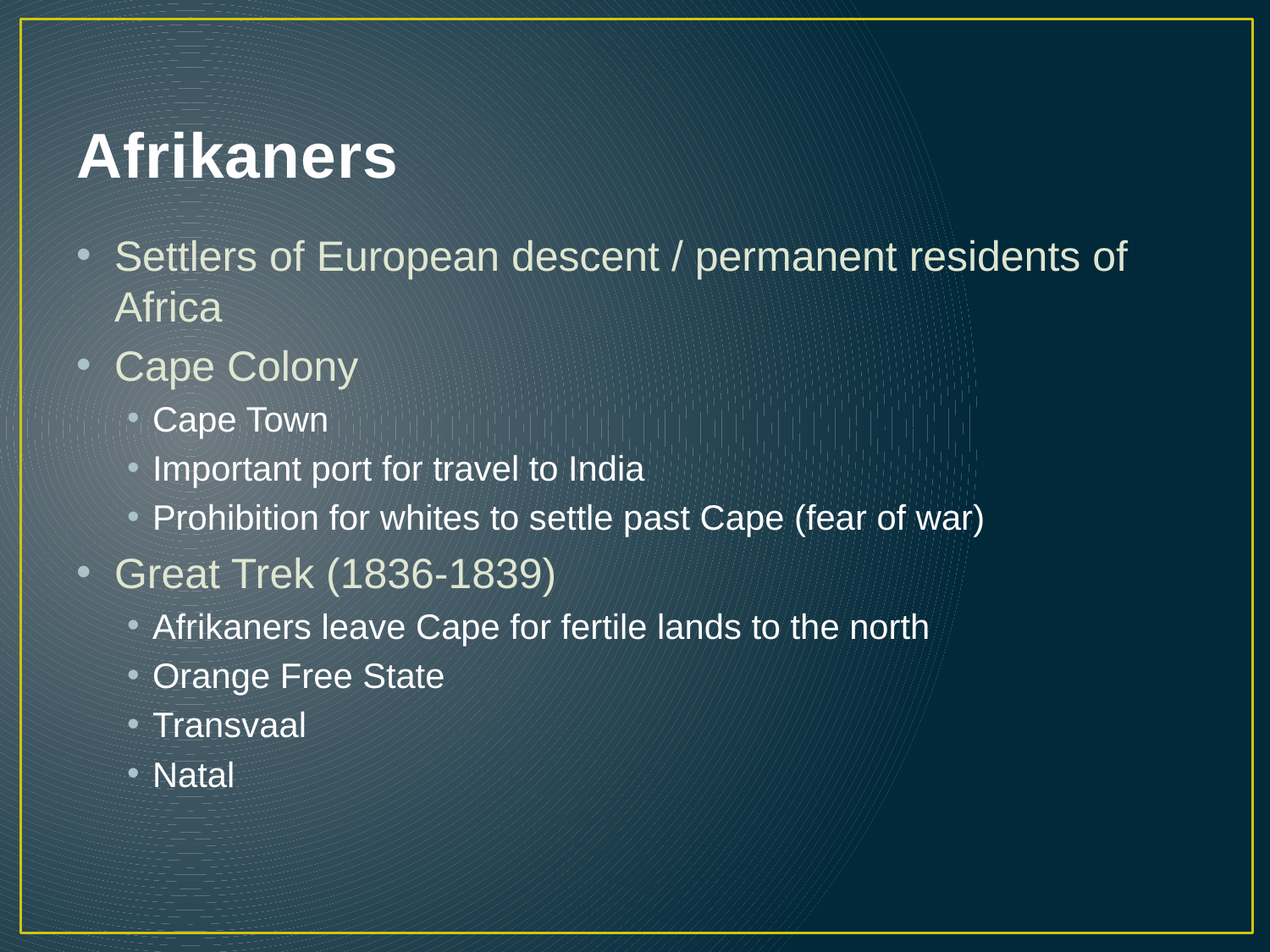

# Afrikaners
Settlers of European descent / permanent residents of Africa
Cape Colony
Cape Town
Important port for travel to India
Prohibition for whites to settle past Cape (fear of war)
Great Trek (1836-1839)
Afrikaners leave Cape for fertile lands to the north
Orange Free State
Transvaal
Natal